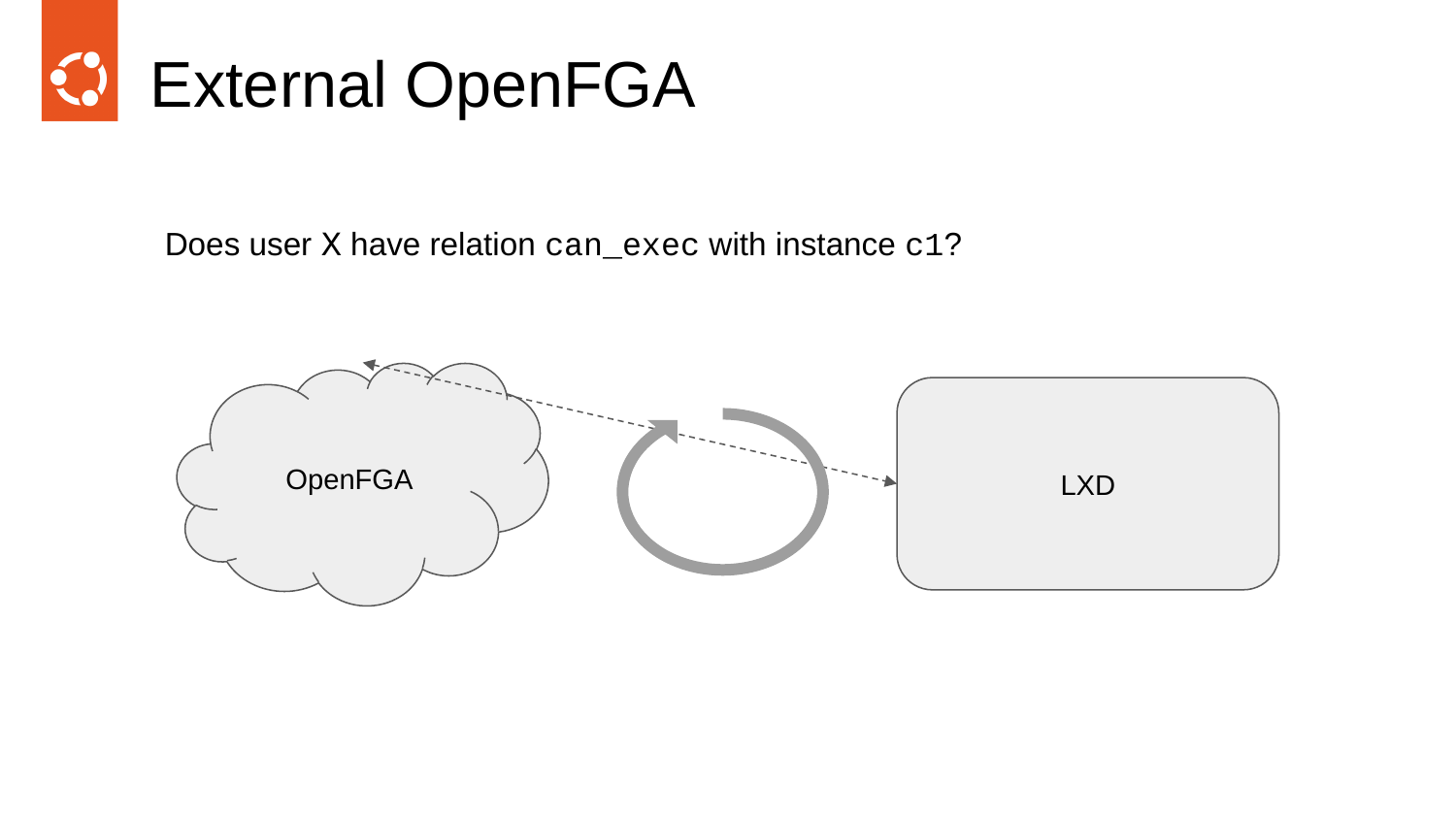

# External OpenFGA

Does user X have relation can_exec with instance c1?
OpenFGA
LXD